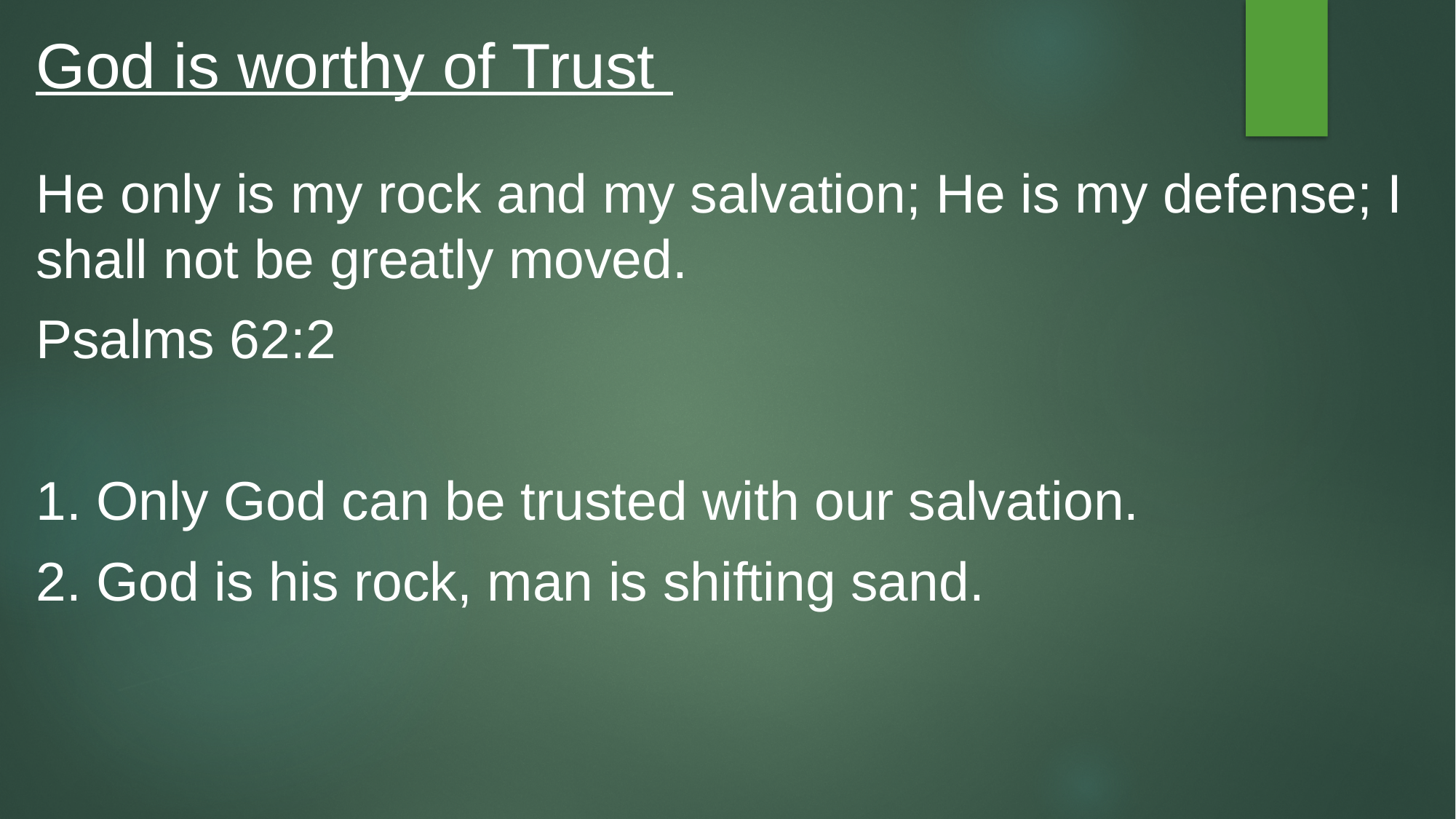

# God is worthy of Trust
He only is my rock and my salvation; He is my defense; I shall not be greatly moved.
Psalms 62:2

1. Only God can be trusted with our salvation.
2. God is his rock, man is shifting sand.